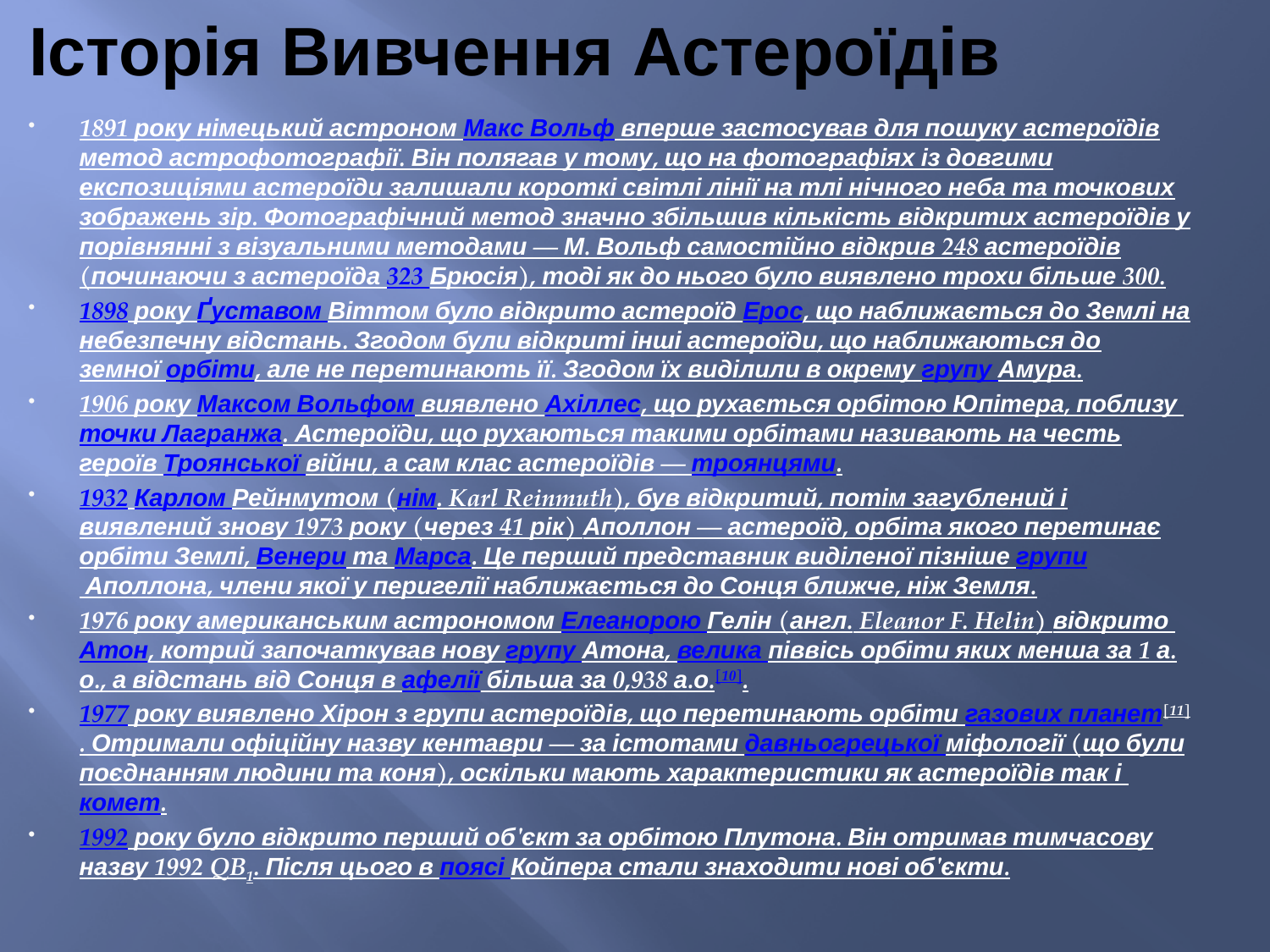

# Історія Вивчення Астероїдів
1891 року німецький астроном Макс Вольф вперше застосував для пошуку астероїдів метод астрофотографії. Він полягав у тому, що на фотографіях із довгими експозиціями астероїди залишали короткі світлі лінії на тлі нічного неба та точкових зображень зір. Фотографічний метод значно збільшив кількість відкритих астероїдів у порівнянні з візуальними методами — М. Вольф самостійно відкрив 248 астероїдів (починаючи з астероїда 323 Брюсія), тоді як до нього було виявлено трохи більше 300.
1898 року Ґуставом Віттом було відкрито астероїд Ерос, що наближається до Землі на небезпечну відстань. Згодом були відкриті інші астероїди, що наближаються до земної орбіти, але не перетинають її. Згодом їх виділили в окрему групу Амура.
1906 року Максом Вольфом виявлено Ахіллес, що рухається орбітою Юпітера, поблизу точки Лагранжа. Астероїди, що рухаються такими орбітами називають на честь героїв Троянської війни, а сам клас астероїдів — троянцями.
1932 Карлом Рейнмутом (нім. Karl Reinmuth), був відкритий, потім загублений і виявлений знову 1973 року (через 41 рік) Аполлон — астероїд, орбіта якого перетинає орбіти Землі, Венери та Марса. Це перший представник виділеної пізніше групи Аполлона, члени якої у перигелії наближається до Сонця ближче, ніж Земля.
1976 року американським астрономом Елеанорою Гелін (англ. Eleanor F. Helin) відкрито Атон, котрий започаткував нову групу Атона, велика піввісь орбіти яких менша за 1 а. о., а відстань від Сонця в афелії більша за 0,938 а.о.[10].
1977 року виявлено Хірон з групи астероїдів, що перетинають орбіти газових планет[11]. Отримали офіційну назву кентаври — за істотами давньогрецької міфології (що були поєднанням людини та коня), оскільки мають характеристики як астероїдів так і комет.
1992 року було відкрито перший об'єкт за орбітою Плутона. Він отримав тимчасову назву 1992 QB1. Після цього в поясі Койпера стали знаходити нові об'єкти.